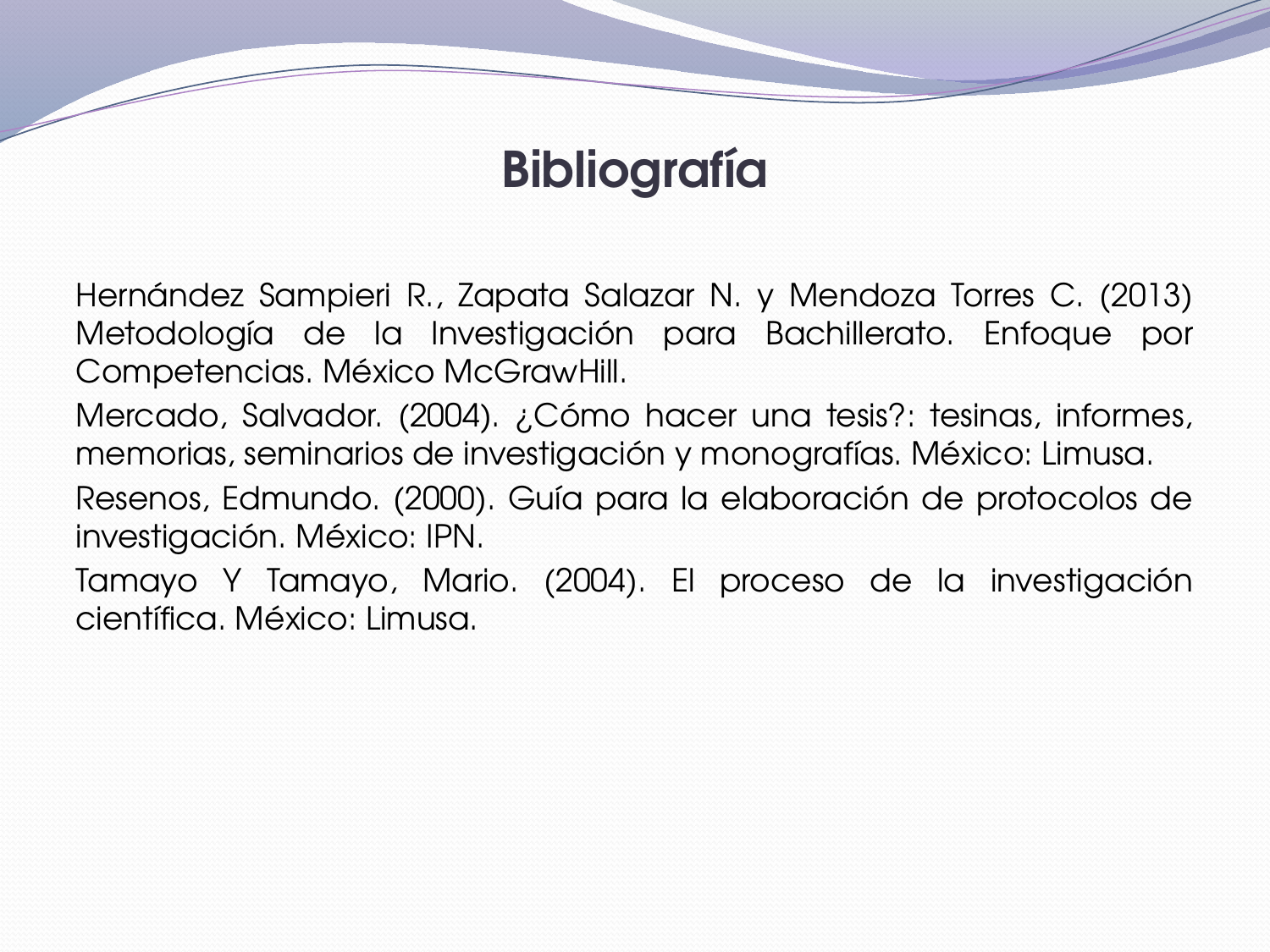

# Bibliografía
Hernández Sampieri R., Zapata Salazar N. y Mendoza Torres C. (2013) Metodología de la Investigación para Bachillerato. Enfoque por Competencias. México McGrawHill.
Mercado, Salvador. (2004). ¿Cómo hacer una tesis?: tesinas, informes, memorias, seminarios de investigación y monografías. México: Limusa.
Resenos, Edmundo. (2000). Guía para la elaboración de protocolos de investigación. México: IPN.
Tamayo Y Tamayo, Mario. (2004). El proceso de la investigación científica. México: Limusa.